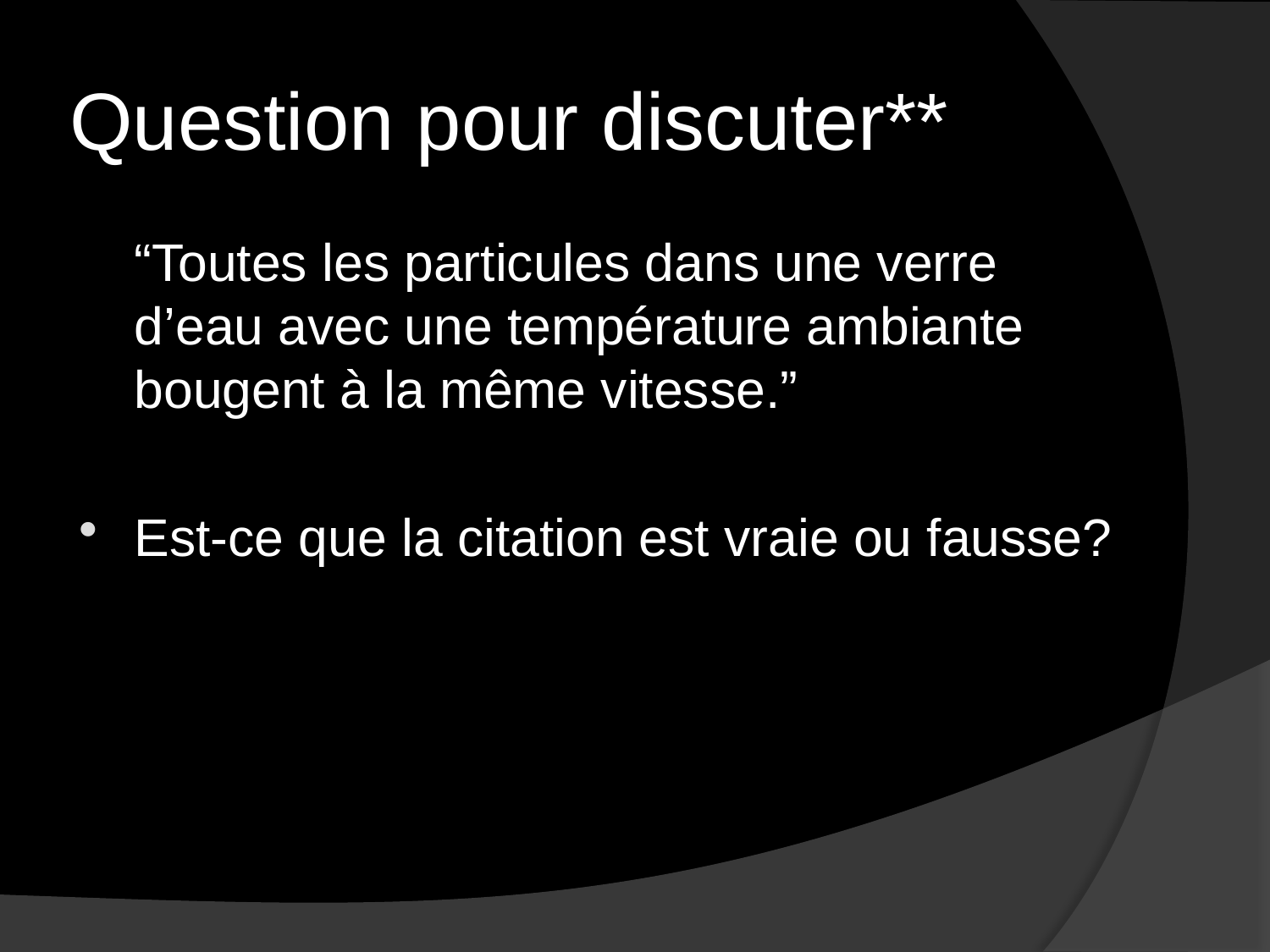

# Question pour discuter**
 	“Toutes les particules dans une verre d’eau avec une température ambiante bougent à la même vitesse.”

Est-ce que la citation est vraie ou fausse?